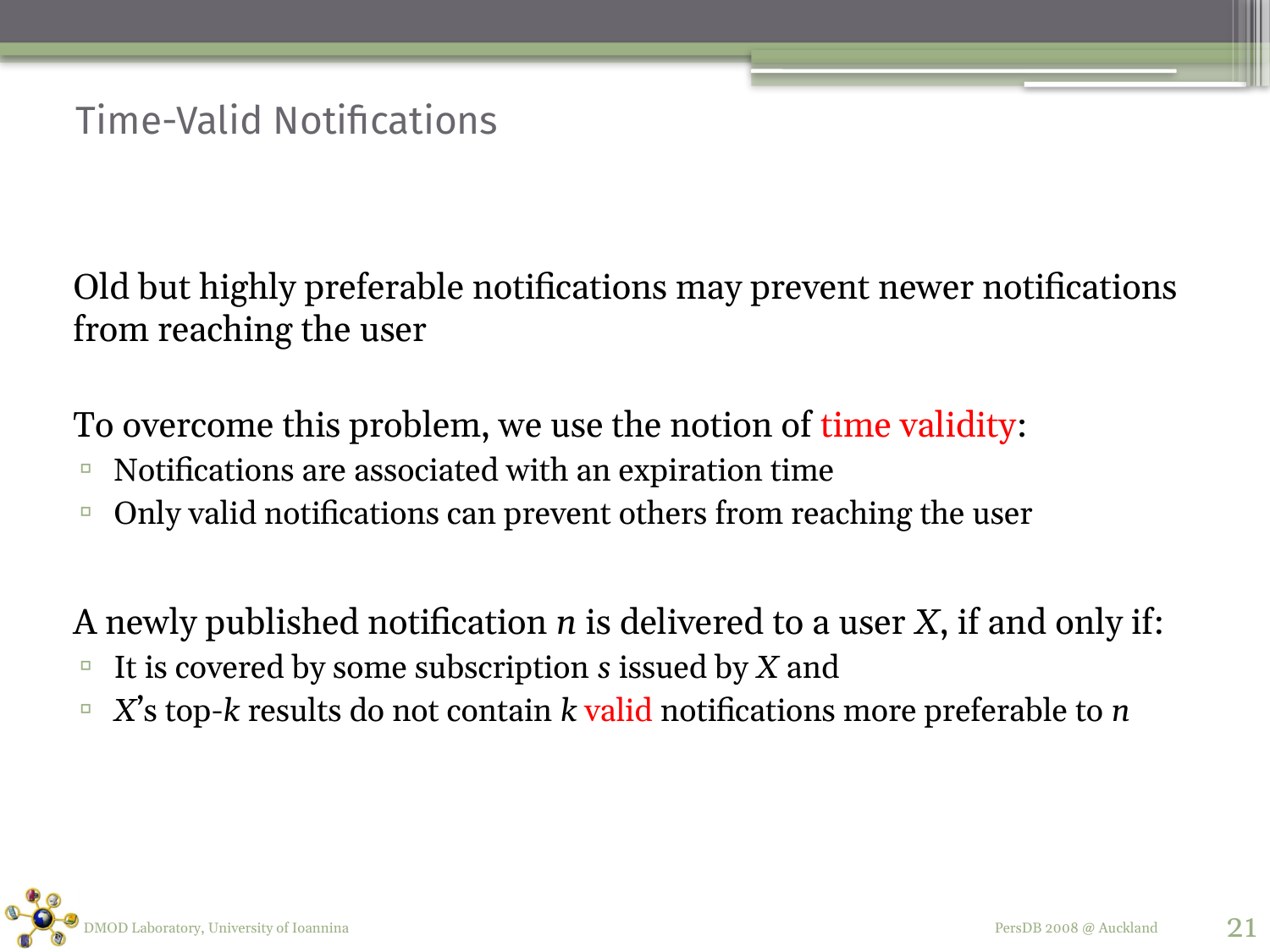

# Time-Valid Notifications
Old but highly preferable notifications may prevent newer notifications from reaching the user

To overcome this problem, we use the notion of time validity:
Notifications are associated with an expiration time
Only valid notifications can prevent others from reaching the user

A newly published notification n is delivered to a user X, if and only if:
It is covered by some subscription s issued by X and
X’s top-k results do not contain k valid notifications more preferable to n

21
DMOD Laboratory, University of Ioannina